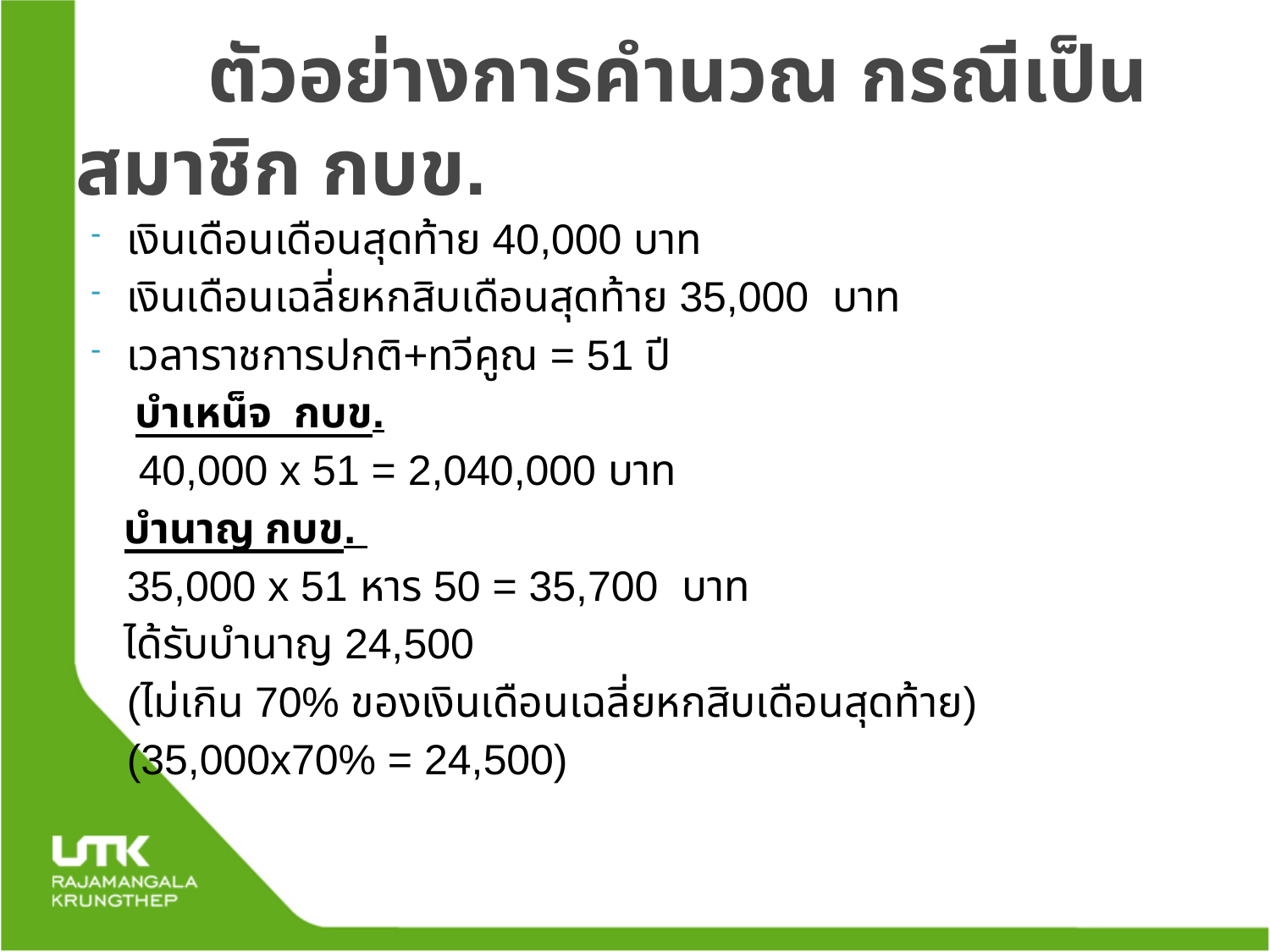

# ตัวอย่างการคำนวณ กรณีเป็นสมาชิก กบข.
เงินเดือนเดือนสุดท้าย 40,000 บาท
เงินเดือนเฉลี่ยหกสิบเดือนสุดท้าย 35,000  บาท
เวลาราชการปกติ+ทวีคูณ = 51 ปี
    บำเหน็จ  กบข.
    40,000 x 51 = 2,040,000 บาท
   บำนาญ กบข.
   35,000 x 51 หาร 50 = 35,700  บาท
   ได้รับบำนาญ 24,500
   (ไม่เกิน 70% ของเงินเดือนเฉลี่ยหกสิบเดือนสุดท้าย)
   (35,000x70% = 24,500)